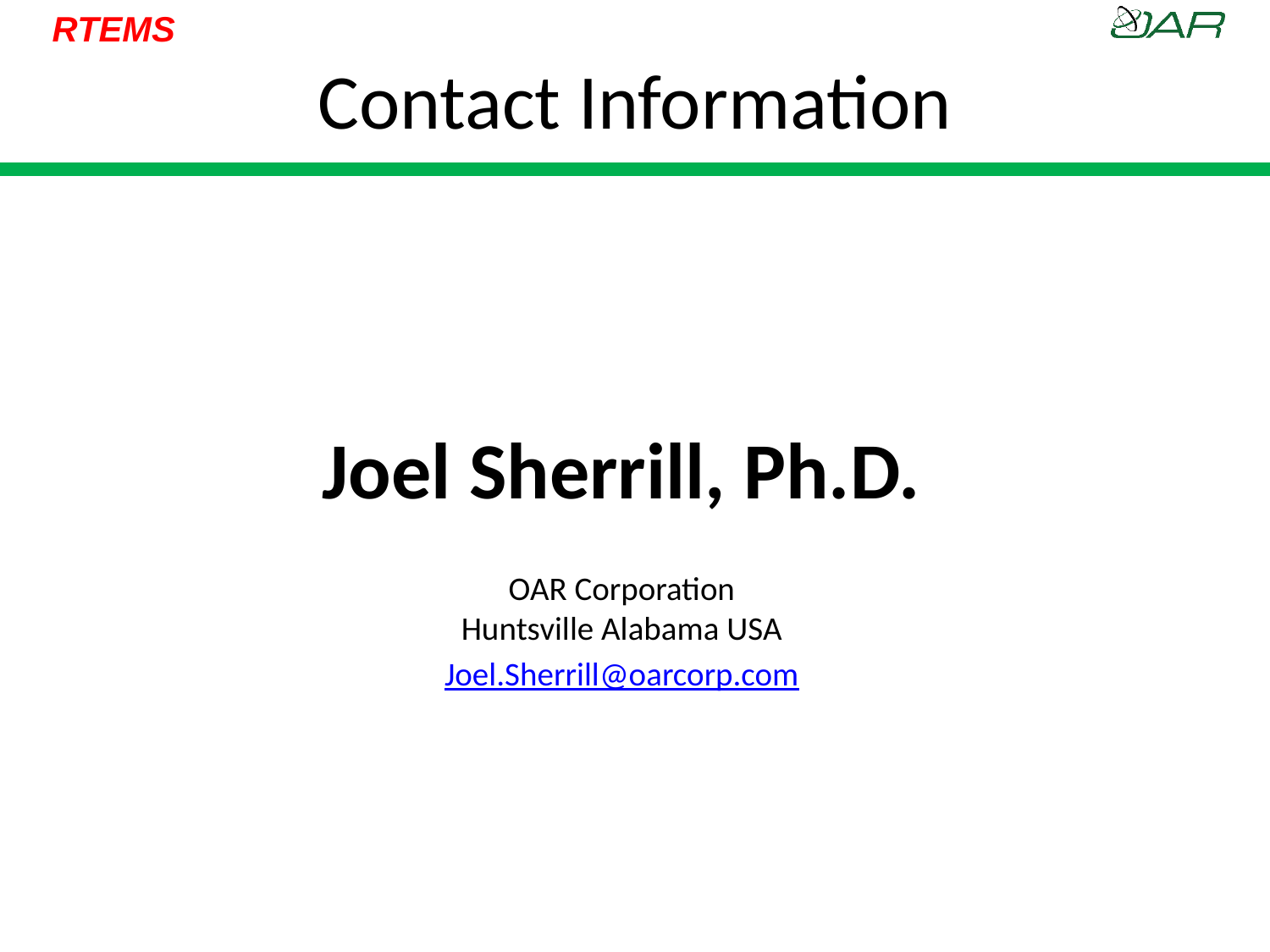

# Contact Information
Joel Sherrill, Ph.D.

OAR Corporation
Huntsville Alabama USA
Joel.Sherrill@oarcorp.com